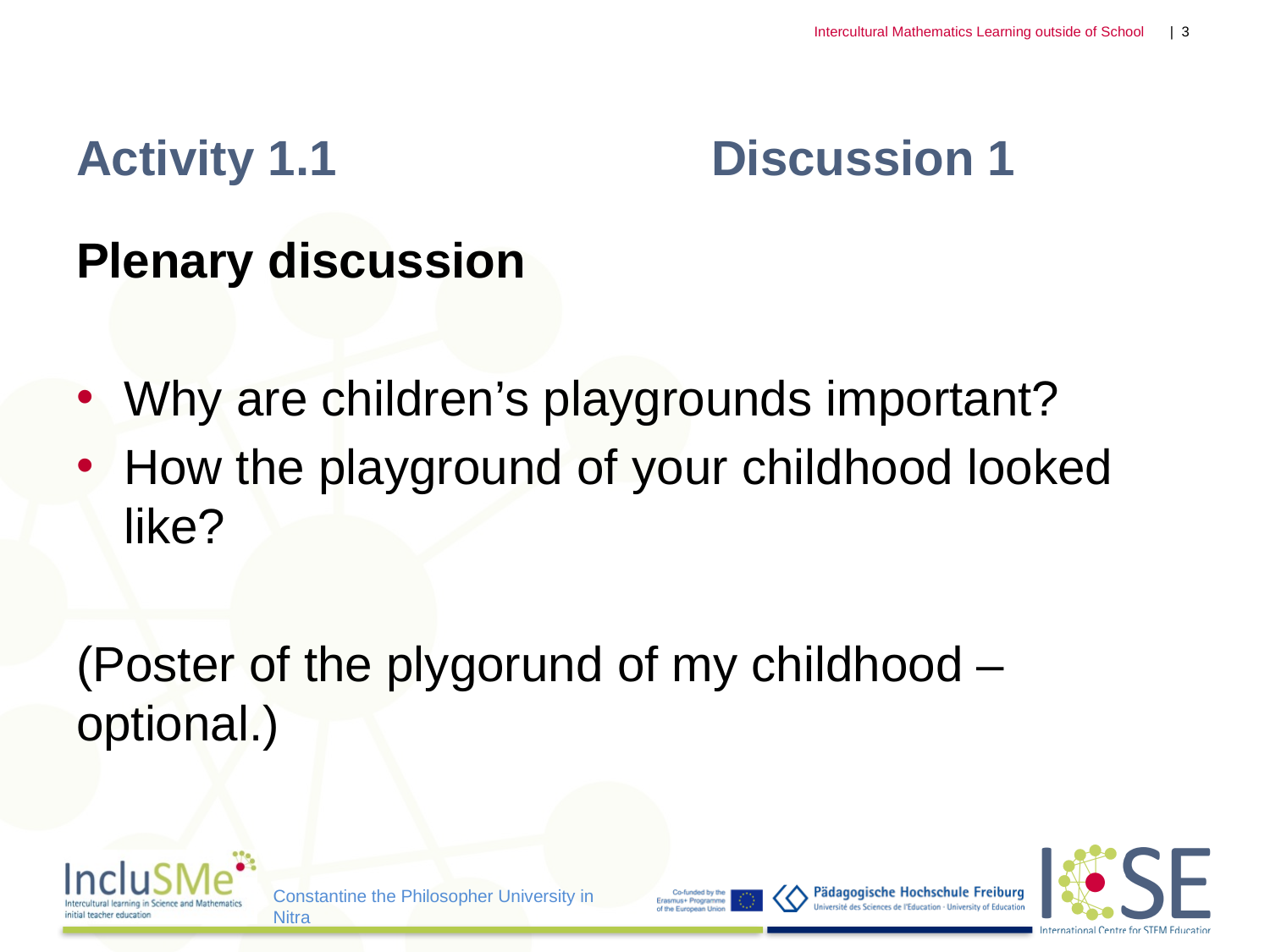

|  3
Intercultural Mathematics Learning outside of School
# Activity 1.1 			Discussion 1
Plenary discussion

Why are children’s playgrounds important?
How the playground of your childhood looked like?

(Poster of the plygorund of my childhood – optional.)

Constantine the Philosopher University in Nitra